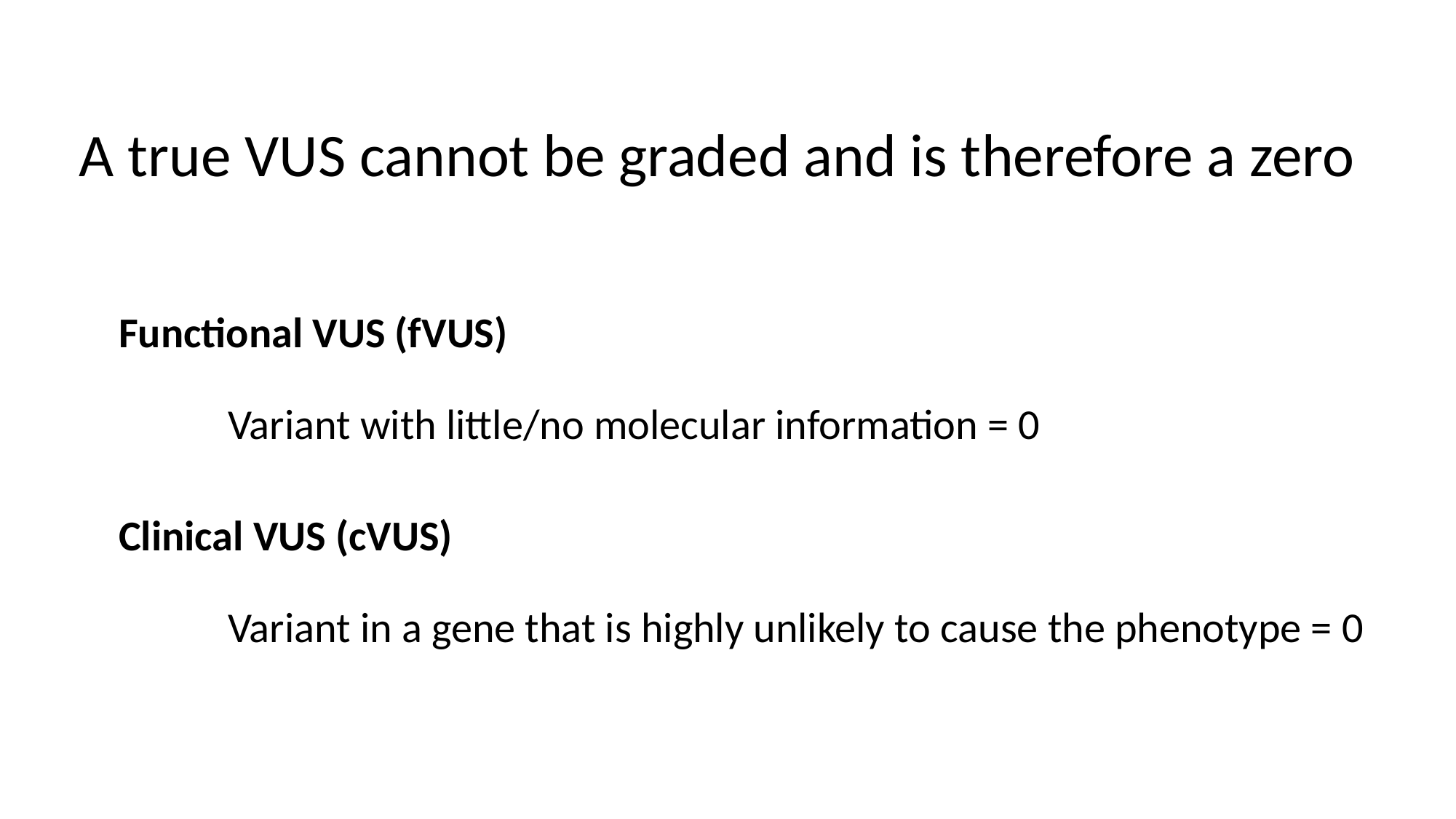

# A true VUS cannot be graded and is therefore a zero
Functional VUS (fVUS)
	Variant with little/no molecular information = 0
Clinical VUS (cVUS)
	Variant in a gene that is highly unlikely to cause the phenotype = 0